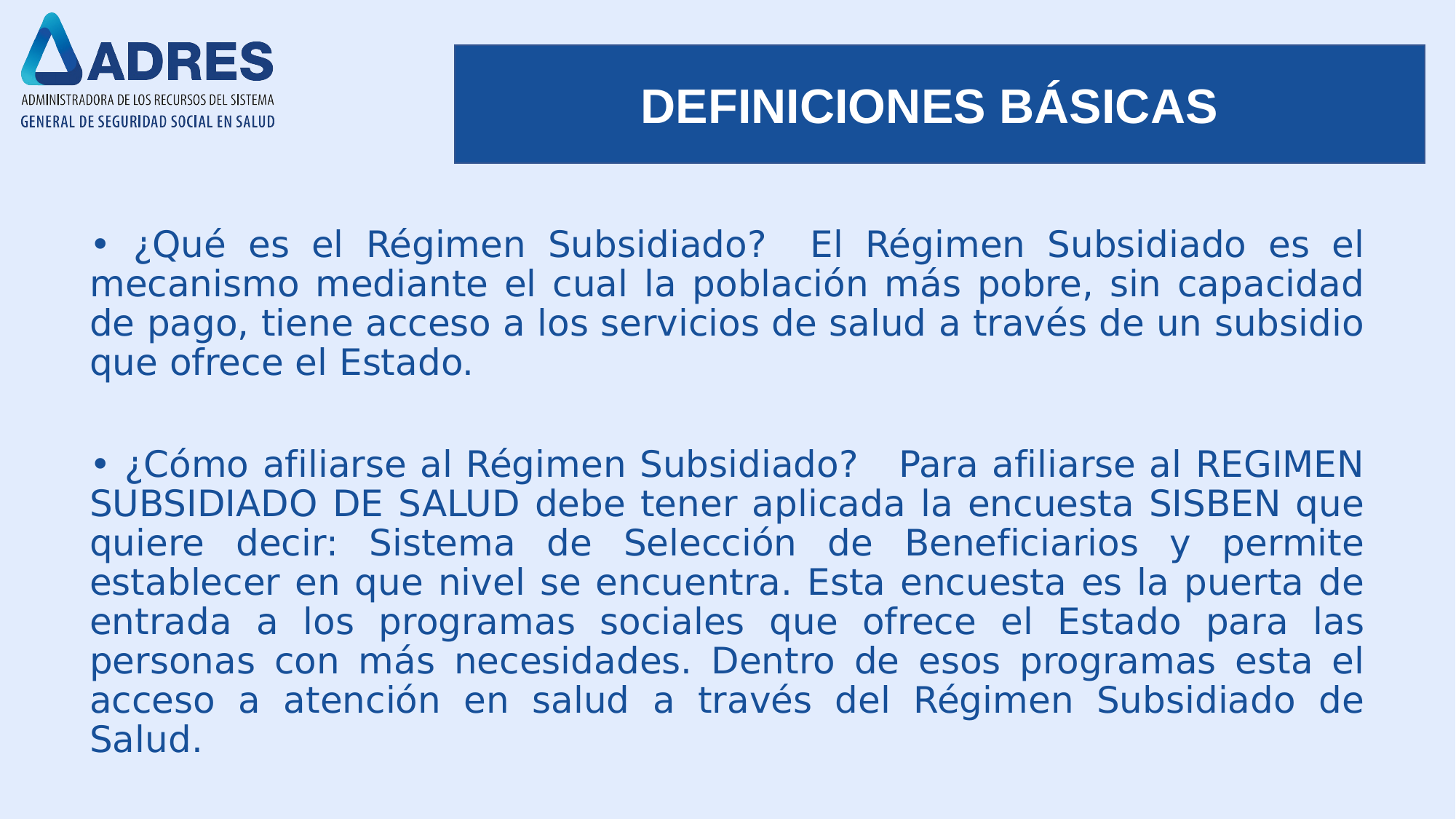

DEFINICIONES BÁSICAS
• ¿Qué es el Régimen Subsidiado?  El Régimen Subsidiado es el mecanismo mediante el cual la población más pobre, sin capacidad de pago, tiene acceso a los servicios de salud a través de un subsidio que ofrece el Estado.

• ¿Cómo afiliarse al Régimen Subsidiado?   Para afiliarse al REGIMEN SUBSIDIADO DE SALUD debe tener aplicada la encuesta SISBEN que quiere decir: Sistema de Selección de Beneficiarios y permite establecer en que nivel se encuentra. Esta encuesta es la puerta de entrada a los programas sociales que ofrece el Estado para las personas con más necesidades. Dentro de esos programas esta el acceso a atención en salud a través del Régimen Subsidiado de Salud.